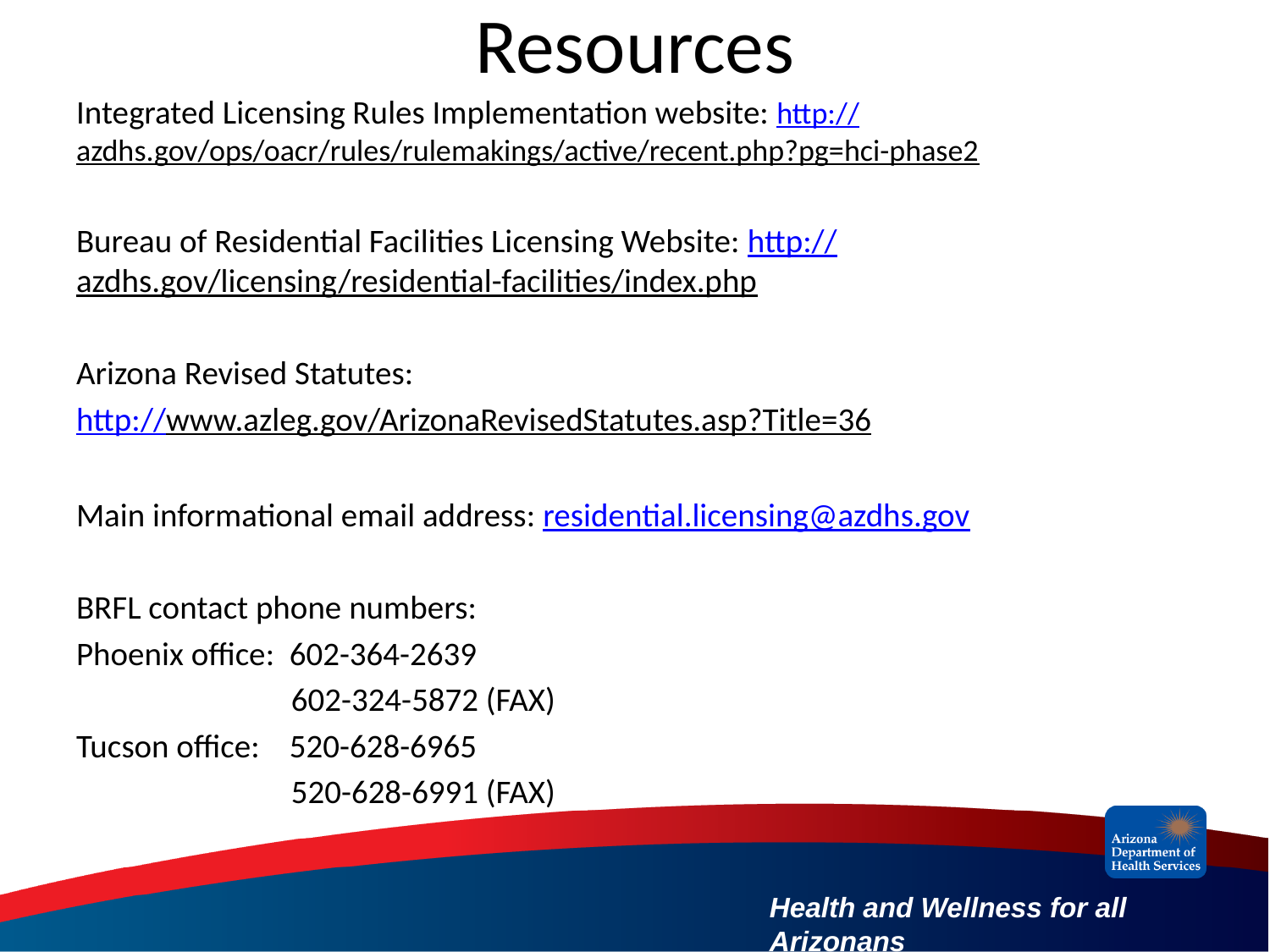

# Resources
Integrated Licensing Rules Implementation website: http://azdhs.gov/ops/oacr/rules/rulemakings/active/recent.php?pg=hci-phase2

Bureau of Residential Facilities Licensing Website: http://azdhs.gov/licensing/residential-facilities/index.php

Arizona Revised Statutes:
http://www.azleg.gov/ArizonaRevisedStatutes.asp?Title=36

Main informational email address: residential.licensing@azdhs.gov

BRFL contact phone numbers:
Phoenix office:  602-364-2639
	602-324-5872 (FAX)
Tucson office:    520-628-6965
	520-628-6991 (FAX)